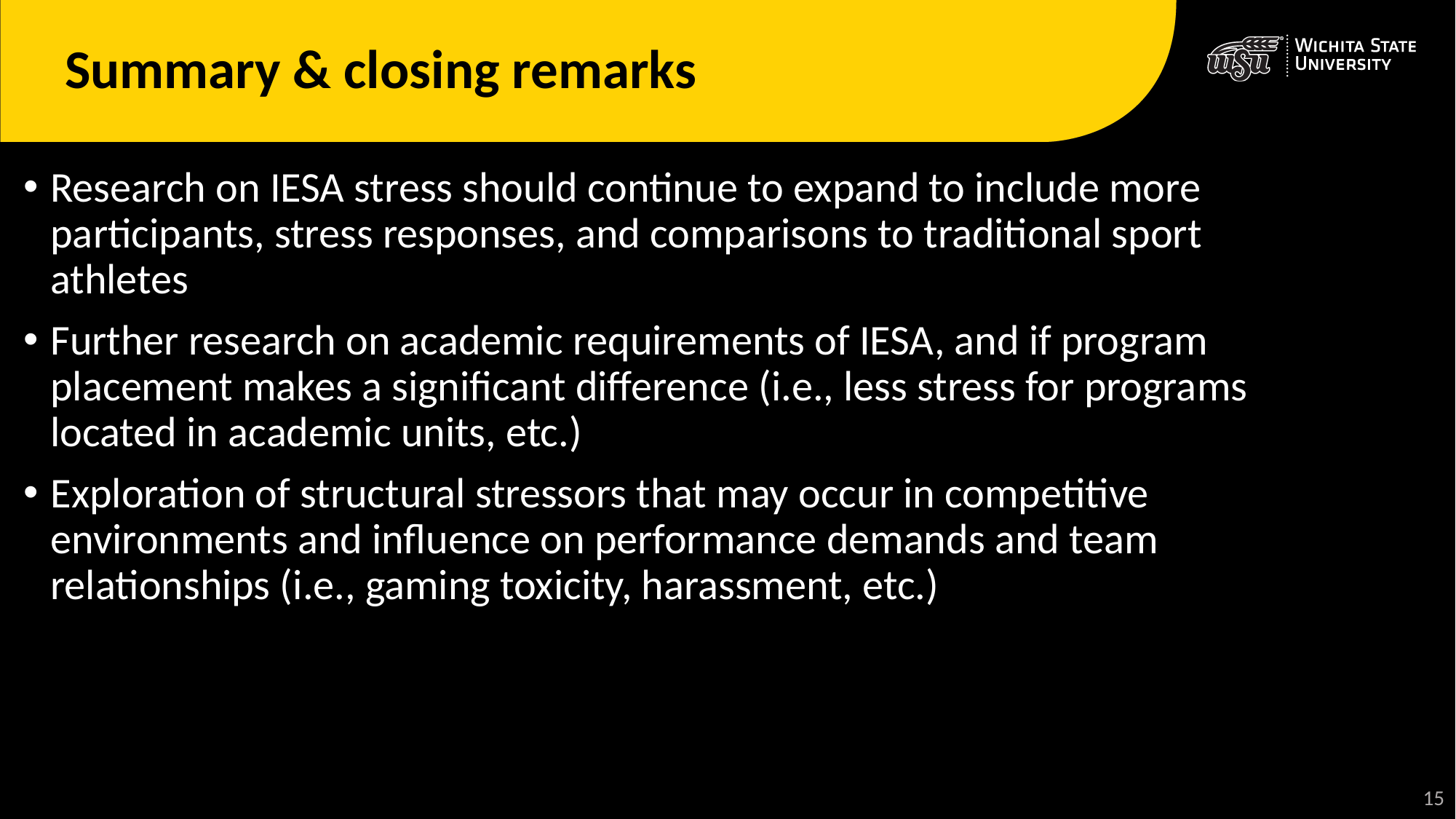

# Summary & closing remarks
Research on IESA stress should continue to expand to include more participants, stress responses, and comparisons to traditional sport athletes
Further research on academic requirements of IESA, and if program placement makes a significant difference (i.e., less stress for programs located in academic units, etc.)
Exploration of structural stressors that may occur in competitive environments and influence on performance demands and team relationships (i.e., gaming toxicity, harassment, etc.)

15